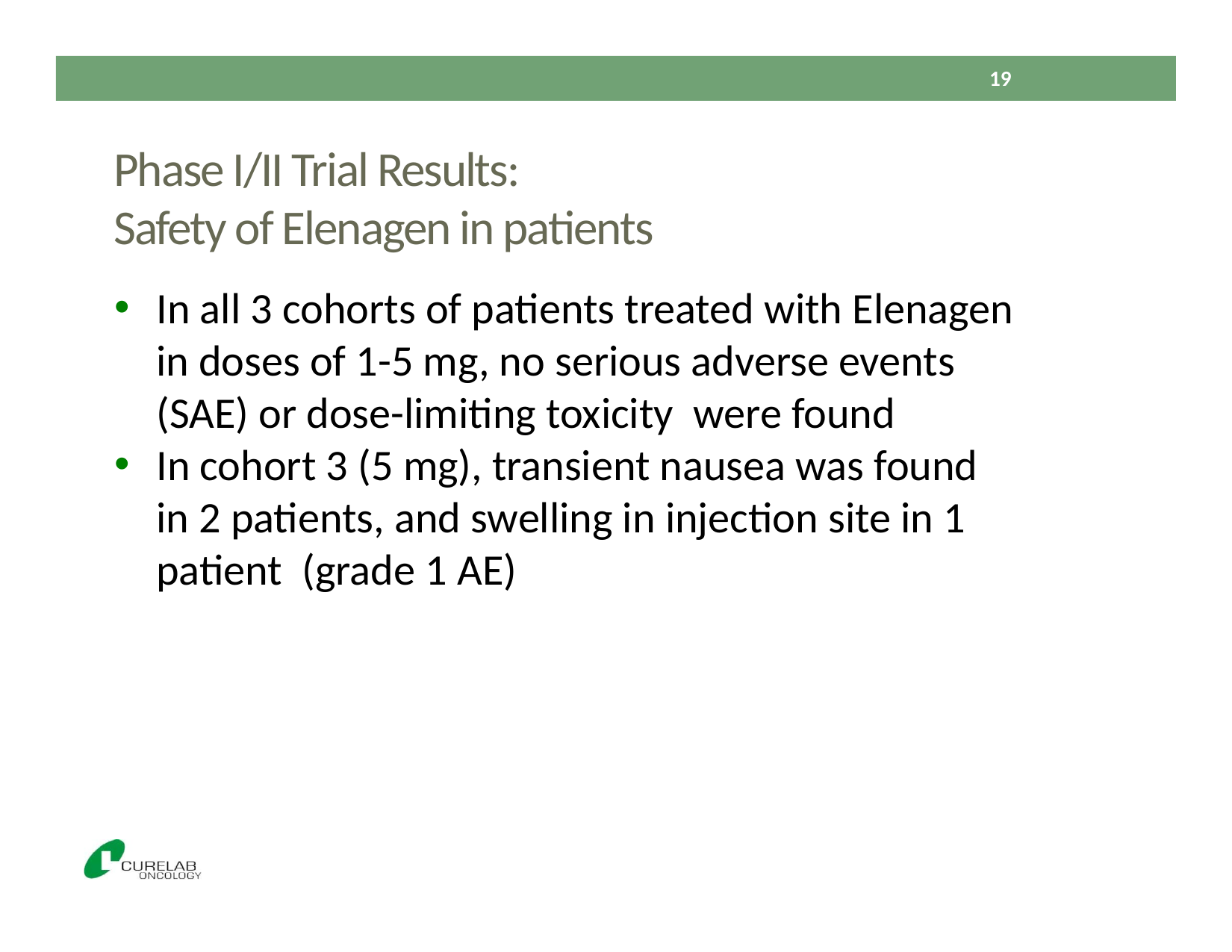

19
Phase I/II Trial Results:
Safety of Elenagen in patients
In all 3 cohorts of patients treated with Elenagen in doses of 1-5 mg, no serious adverse events (SAE) or dose-limiting toxicity  were found
In cohort 3 (5 mg), transient nausea was found in 2 patients, and swelling in injection site in 1 patient  (grade 1 AE)
Pancreas